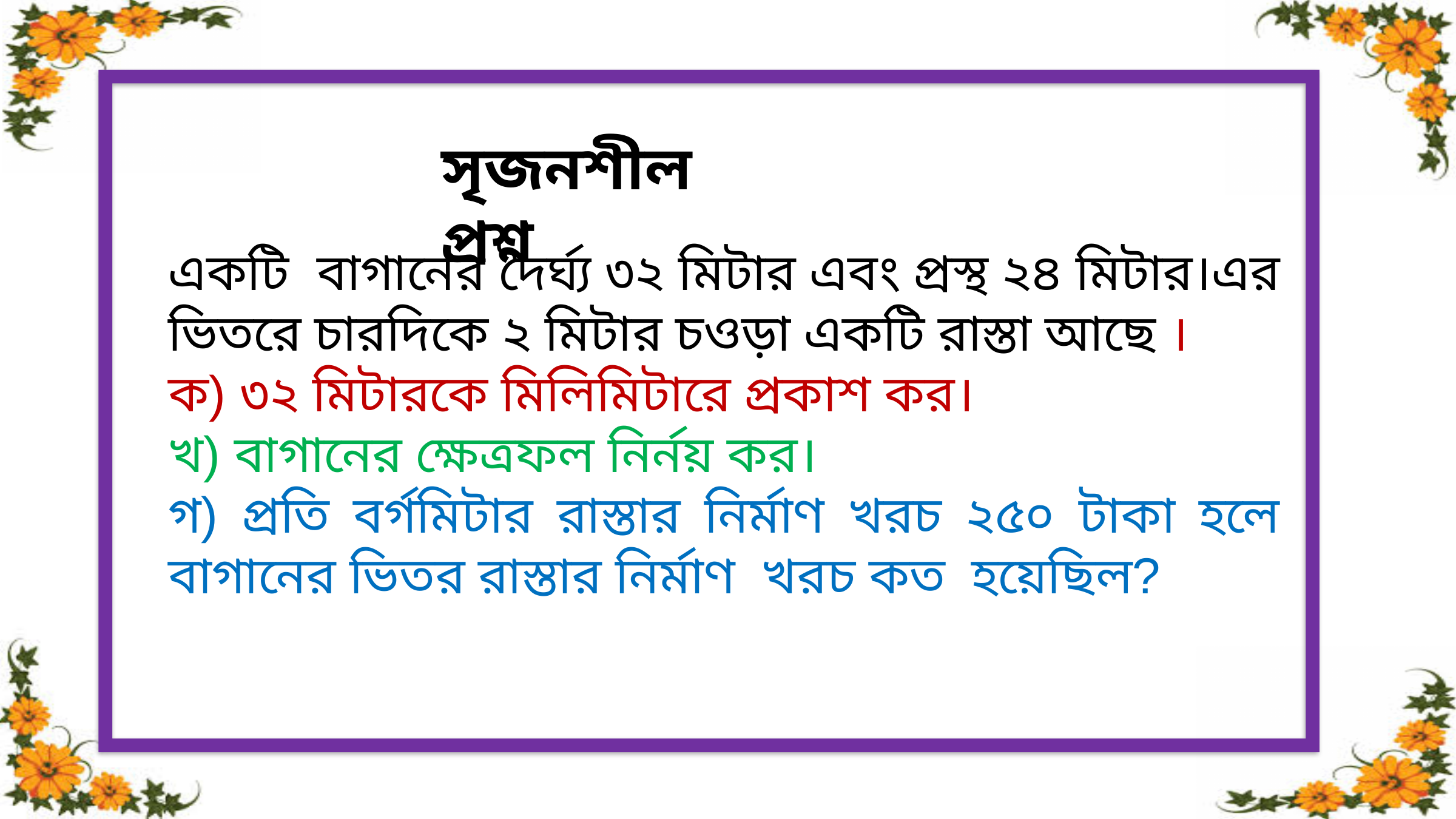

সৃজনশীল প্রশ্ন
একটি  বাগানের দৈর্ঘ্য ৩২ মিটার এবং প্রস্থ ২৪ মিটার।এর ভিতরে চারদিকে ২ মিটার চওড়া একটি রাস্তা আছে ।
ক) ৩২ মিটারকে মিলিমিটারে প্রকাশ কর।
খ) বাগানের ক্ষেত্রফল নির্নয় কর।
গ) প্রতি বর্গমিটার রাস্তার নির্মাণ খরচ ২৫০ টাকা হলে বাগানের ভিতর রাস্তার নির্মাণ  খরচ কত  হয়েছিল?